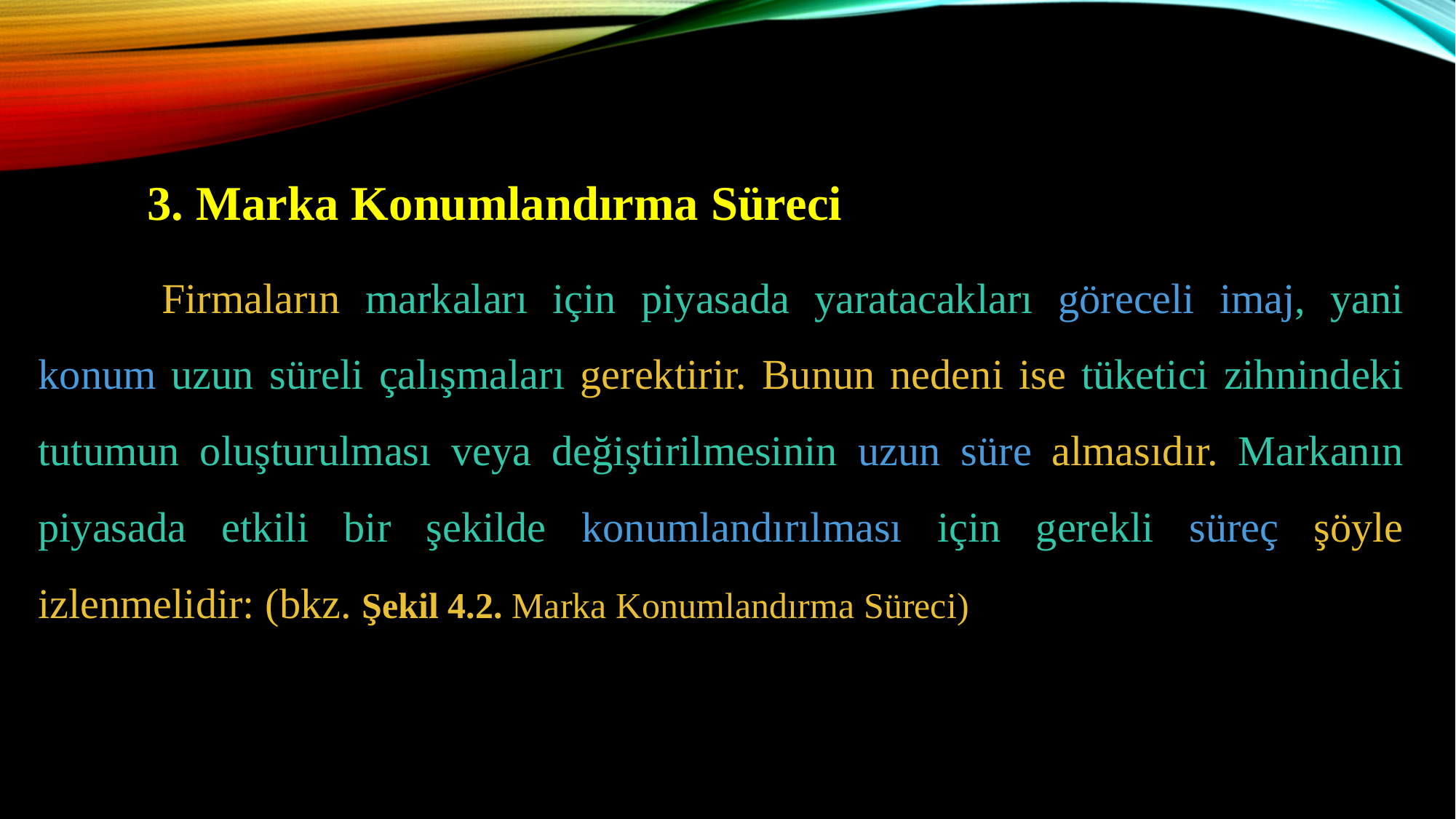

3. Marka Konumlandırma Süreci
 	Firmaların markaları için piyasada yaratacakları göreceli imaj, yani konum uzun süreli çalışmaları gerektirir. Bunun nedeni ise tüketici zihnindeki tutumun oluşturulması veya değiştirilmesinin uzun süre almasıdır. Markanın piyasada etkili bir şekilde konumlandırılması için gerekli süreç şöyle izlenmelidir: (bkz. Şekil 4.2. Marka Konumlandırma Süreci)